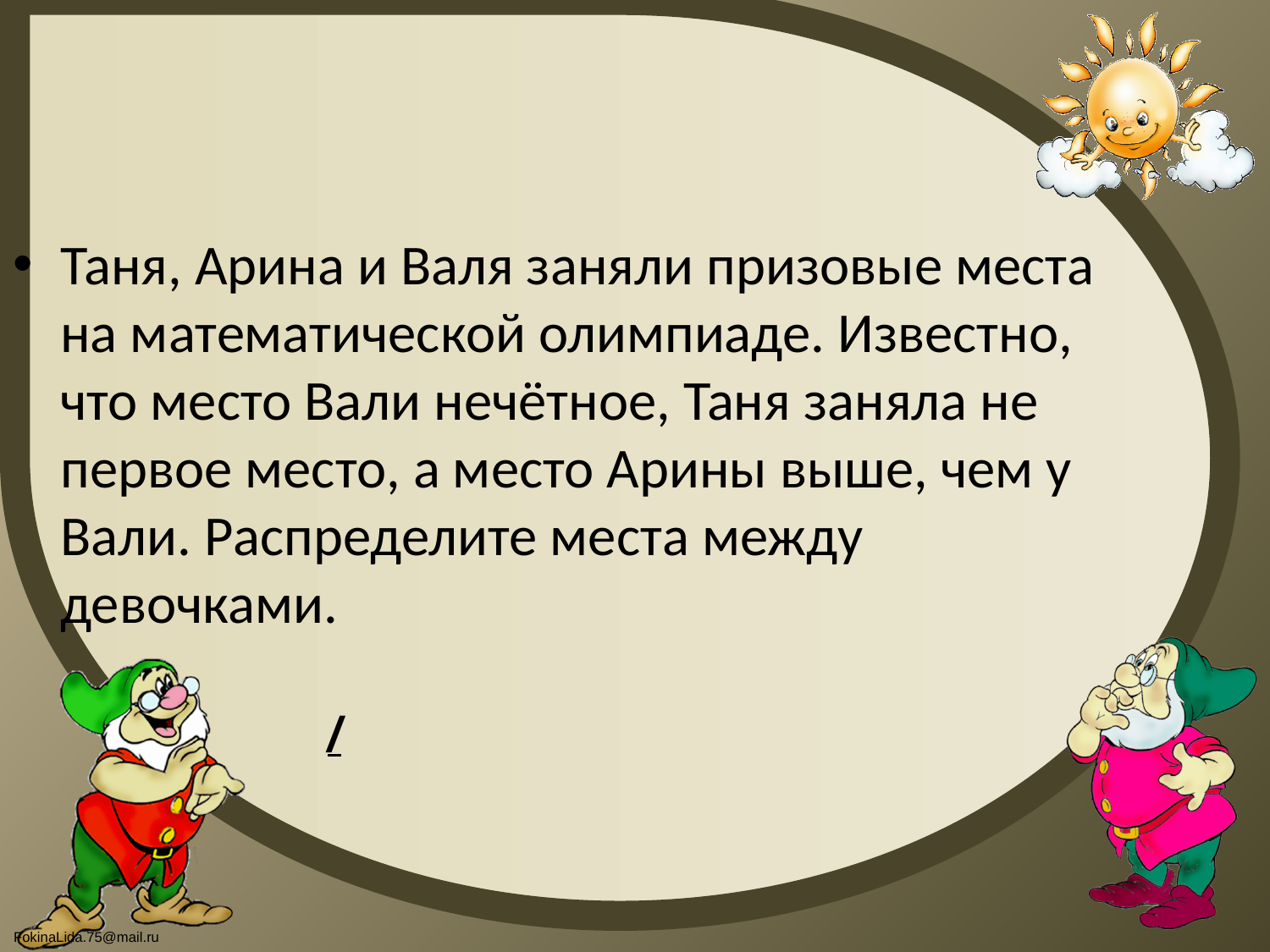

/
Таня, Арина и Валя заняли призовые места на математической олимпиаде. Известно, что место Вали нечётное, Таня заняла не первое место, а место Арины выше, чем у Вали. Распределите места между девочками.